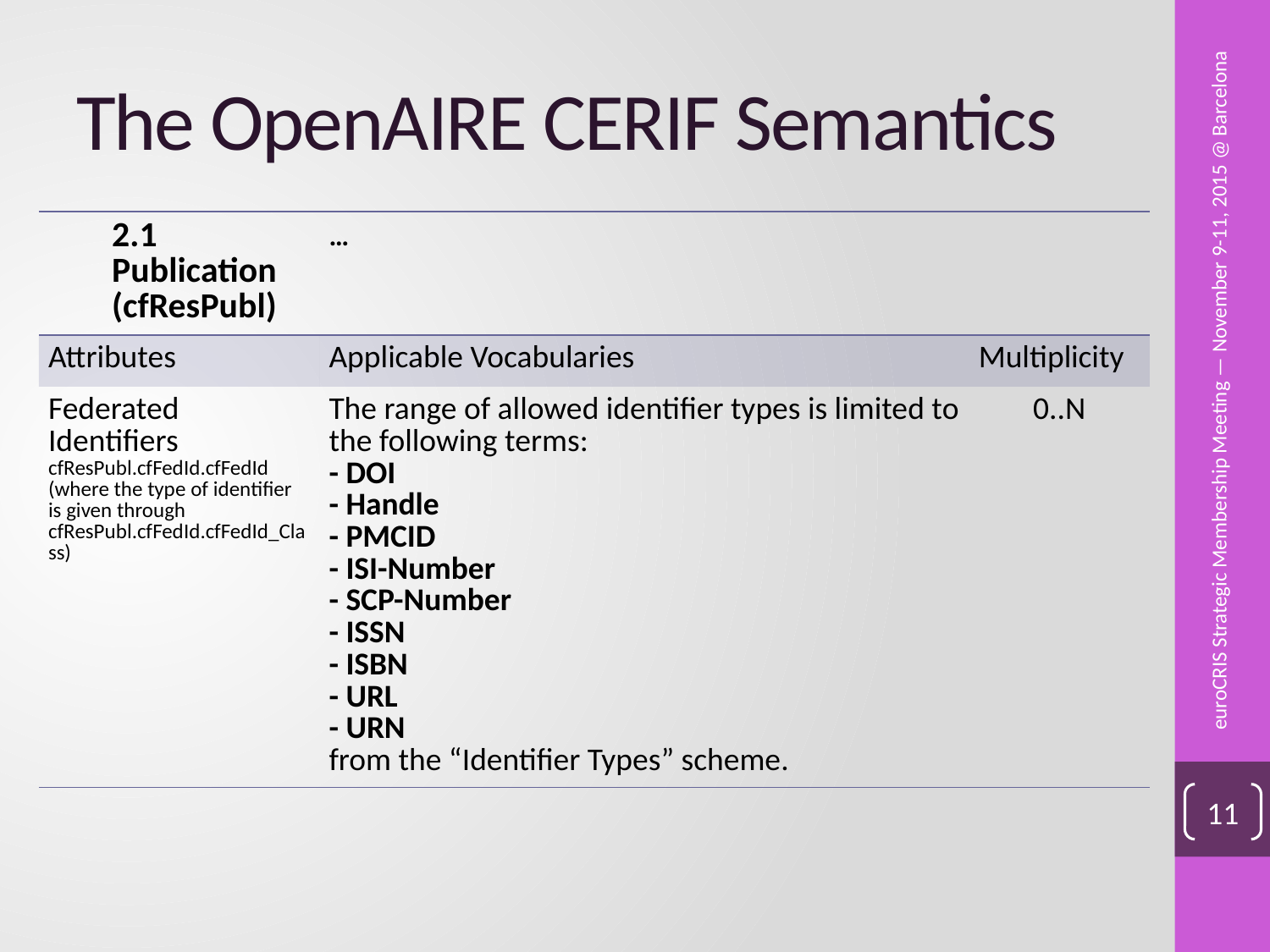

# The OpenAIRE CERIF Semantics
| 2.1 Publication (cfResPubl) | … |  |
| --- | --- | --- |
| Attributes | Applicable Vocabularies | Multiplicity |
| Federated Identifiers cfResPubl.cfFedId.cfFedId (where the type of identifier is given through cfResPubl.cfFedId.cfFedId\_Class) | The range of allowed identifier types is limited to the following terms: - DOI - Handle - PMCID - ISI-Number - SCP-Number - ISSN - ISBN - URL - URN from the “Identifier Types” scheme. | 0..N |
euroCRIS Strategic Membership Meeting — November 9-11, 2015 @ Barcelona
11